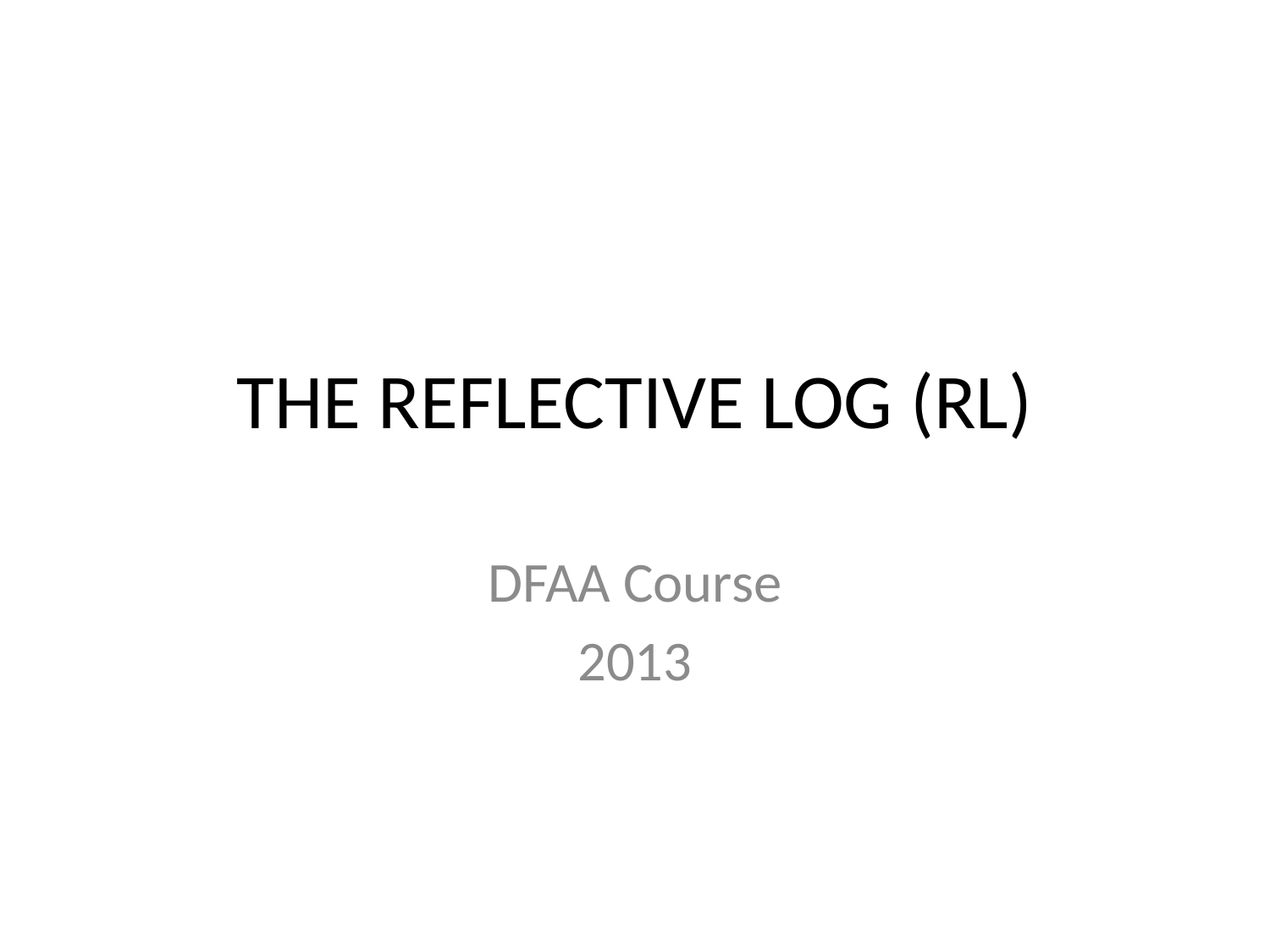

# THE REFLECTIVE LOG (RL)
DFAA Course
2013